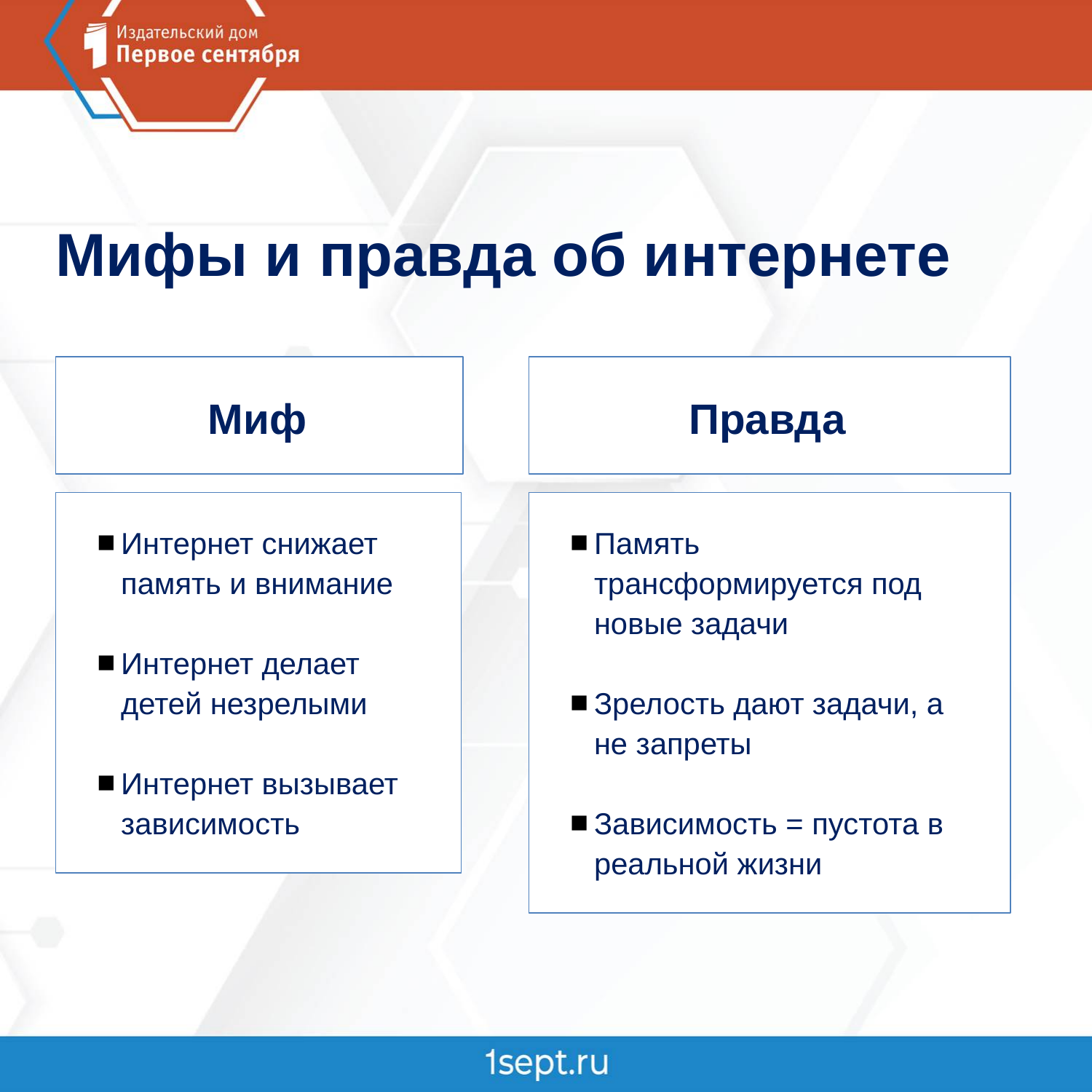

Мифы и правда об интернете
Миф
Правда
Интернет снижает память и внимание
Интернет делает детей незрелыми

Интернет вызывает зависимость
Память трансформируется под новые задачи

Зрелость дают задачи, а не запреты

Зависимость = пустота в реальной жизни